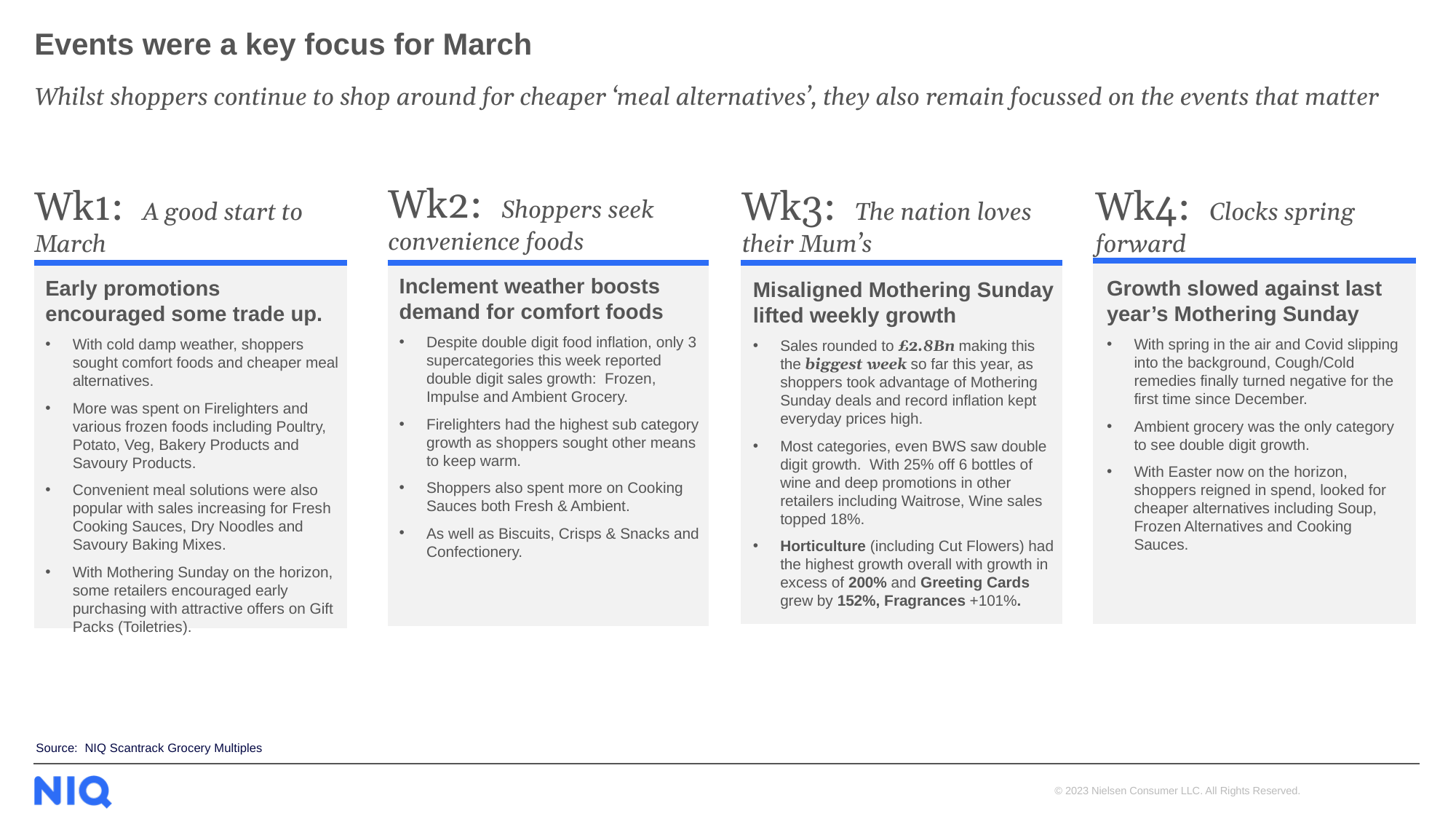

# Events were a key focus for March
Whilst shoppers continue to shop around for cheaper ‘meal alternatives’, they also remain focussed on the events that matter
Wk2:  Shoppers seek convenience foods
Wk1:  A good start to March
Wk3:  The nation loves their Mum’s
Wk4:  Clocks spring forward
|  |
| --- |
|  |
| --- |
|  |
| --- |
|  |
| --- |
Inclement weather boosts demand for comfort foods
Despite double digit food inflation, only 3 supercategories this week reported double digit sales growth:  Frozen, Impulse and Ambient Grocery.
Firelighters had the highest sub category growth as shoppers sought other means to keep warm.
Shoppers also spent more on Cooking Sauces both Fresh & Ambient.
As well as Biscuits, Crisps & Snacks and Confectionery.

Early promotions encouraged some trade up.
With cold damp weather, shoppers sought comfort foods and cheaper meal alternatives.
More was spent on Firelighters and various frozen foods including Poultry, Potato, Veg, Bakery Products and Savoury Products.
Convenient meal solutions were also popular with sales increasing for Fresh Cooking Sauces, Dry Noodles and Savoury Baking Mixes.
With Mothering Sunday on the horizon, some retailers encouraged early purchasing with attractive offers on Gift Packs (Toiletries).

Growth slowed against last year’s Mothering Sunday
With spring in the air and Covid slipping into the background, Cough/Cold remedies finally turned negative for the first time since December.
Ambient grocery was the only category to see double digit growth.
With Easter now on the horizon, shoppers reigned in spend, looked for cheaper alternatives including Soup, Frozen Alternatives and Cooking Sauces.

Misaligned Mothering Sunday lifted weekly growth
Sales rounded to £2.8Bn making this the biggest week so far this year, as shoppers took advantage of Mothering Sunday deals and record inflation kept everyday prices high.
Most categories, even BWS saw double digit growth.  With 25% off 6 bottles of wine and deep promotions in other retailers including Waitrose, Wine sales topped 18%.
Horticulture (including Cut Flowers) had the highest growth overall with growth in excess of 200% and Greeting Cards grew by 152%, Fragrances +101%.

Source:  NIQ Scantrack Grocery Multiples